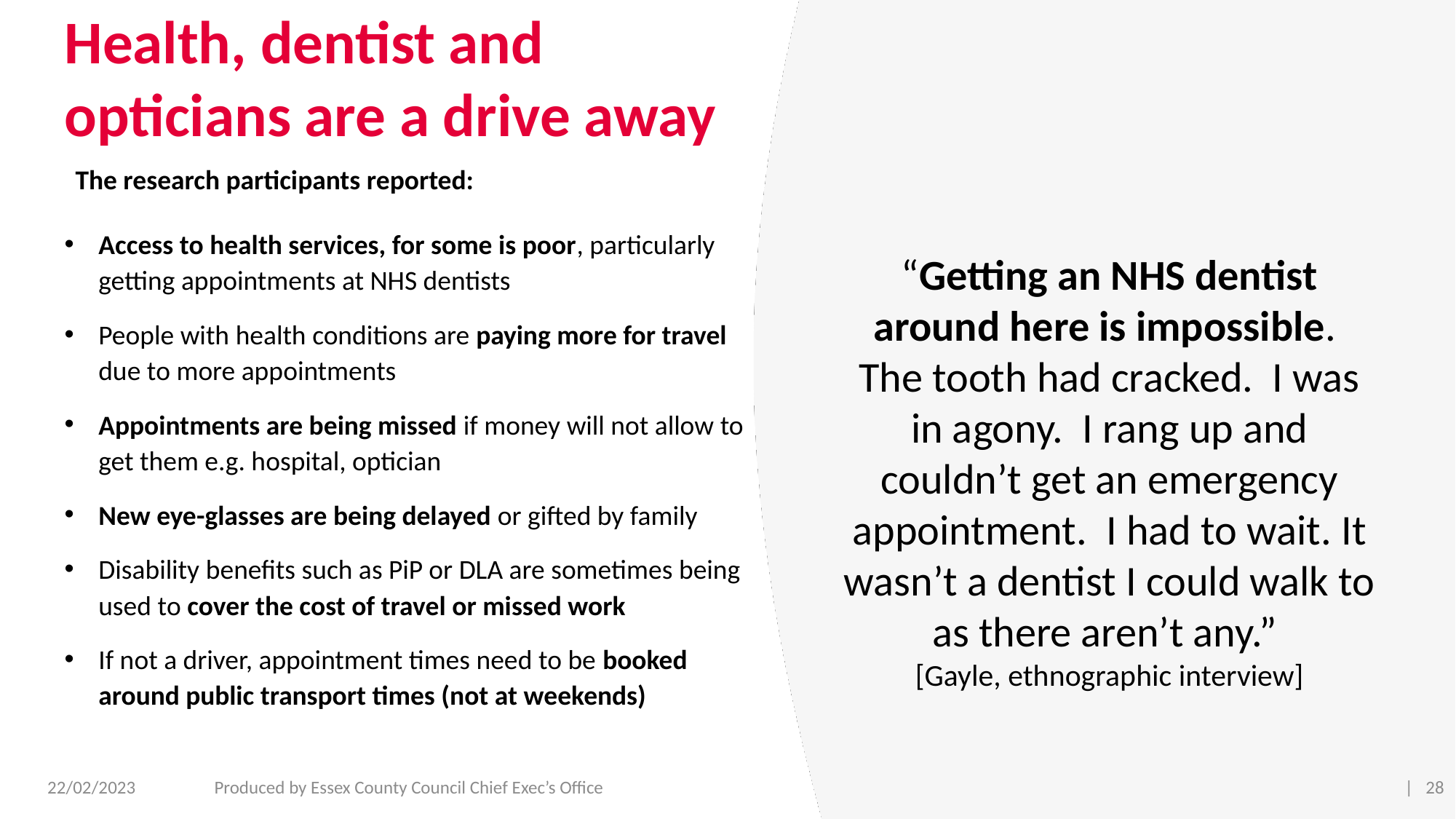

# Health, dentist and opticians are a drive away
The research participants reported:
Access to health services, for some is poor, particularly getting appointments at NHS dentists
People with health conditions are paying more for travel due to more appointments
Appointments are being missed if money will not allow to get them e.g. hospital, optician
New eye-glasses are being delayed or gifted by family
Disability benefits such as PiP or DLA are sometimes being used to cover the cost of travel or missed work
If not a driver, appointment times need to be booked around public transport times (not at weekends)
“Getting an NHS dentist around here is impossible.  The tooth had cracked.  I was in agony.  I rang up and couldn’t get an emergency appointment.  I had to wait. It wasn’t a dentist I could walk to as there aren’t any.”
[Gayle, ethnographic interview]

22/02/2023
Produced by Essex County Council Chief Exec’s Office
|   28